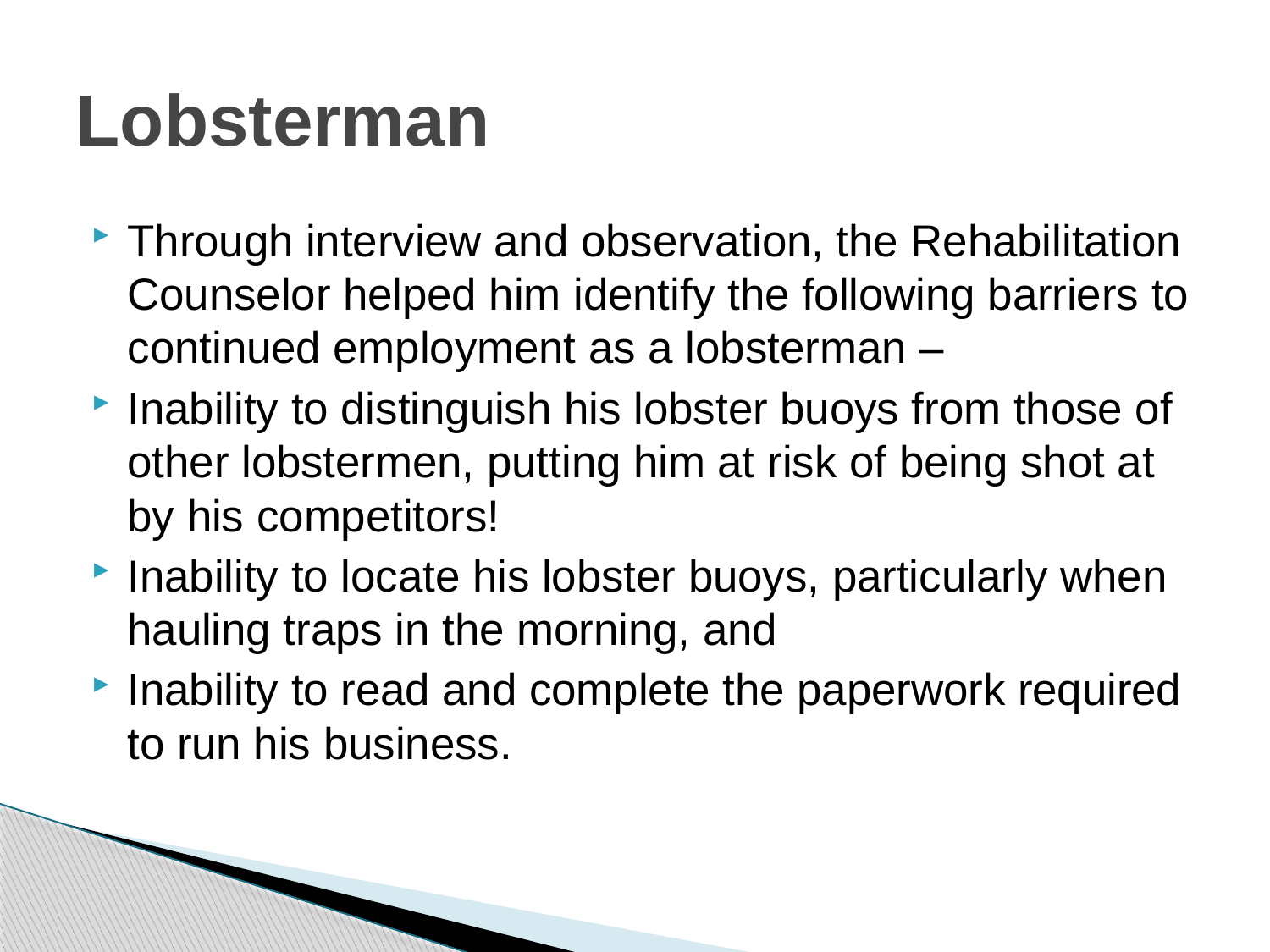

# Lobsterman
Through interview and observation, the Rehabilitation Counselor helped him identify the following barriers to continued employment as a lobsterman –
Inability to distinguish his lobster buoys from those of other lobstermen, putting him at risk of being shot at by his competitors!
Inability to locate his lobster buoys, particularly when hauling traps in the morning, and
Inability to read and complete the paperwork required to run his business.